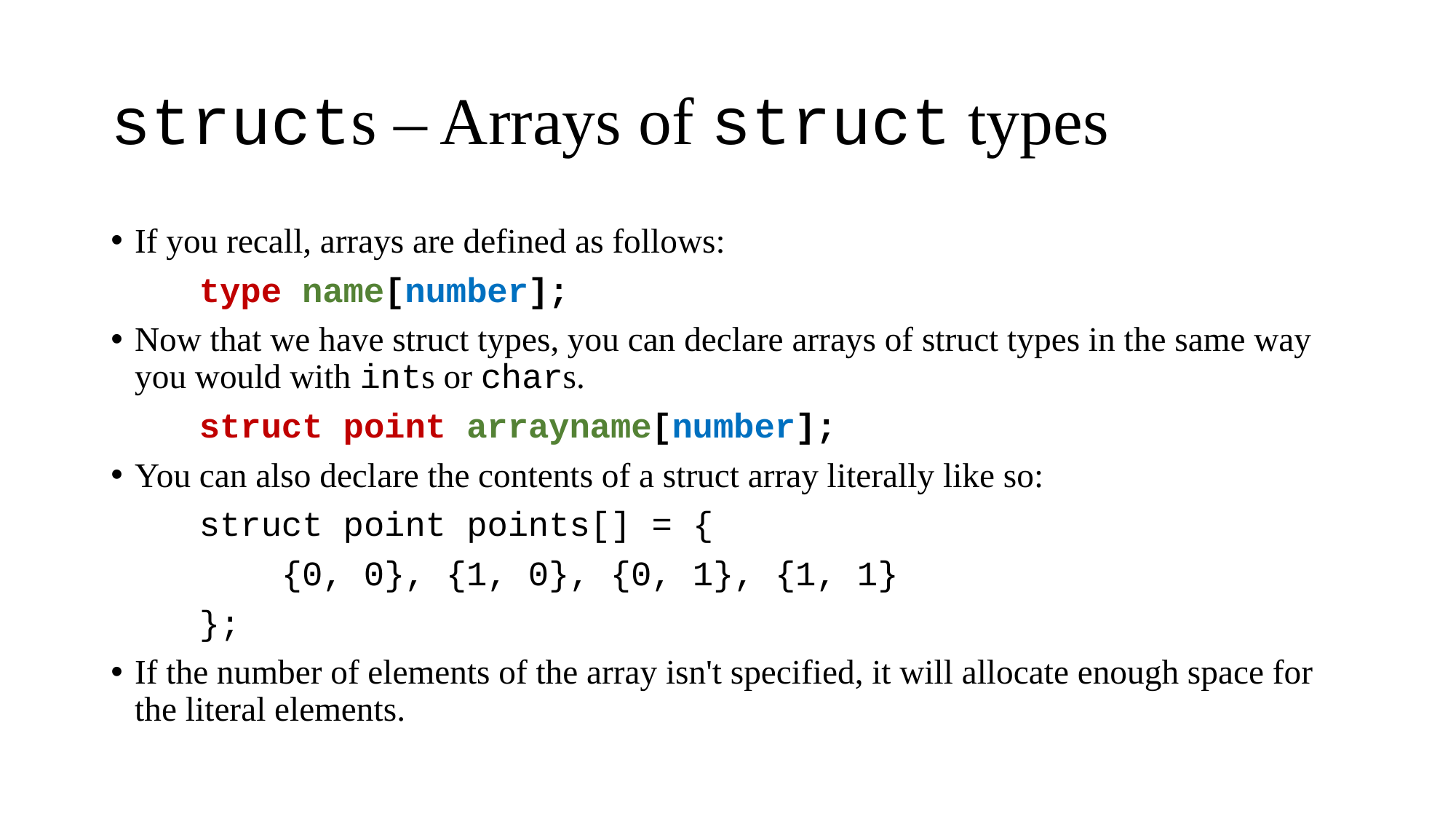

# structs – Arrays of struct types
If you recall, arrays are defined as follows:
	type name[number];
Now that we have struct types, you can declare arrays of struct types in the same way you would with ints or chars.
	struct point arrayname[number];
You can also declare the contents of a struct array literally like so:
	struct point points[] = {
	    {0, 0}, {1, 0}, {0, 1}, {1, 1}
	};
If the number of elements of the array isn't specified, it will allocate enough space for the literal elements.